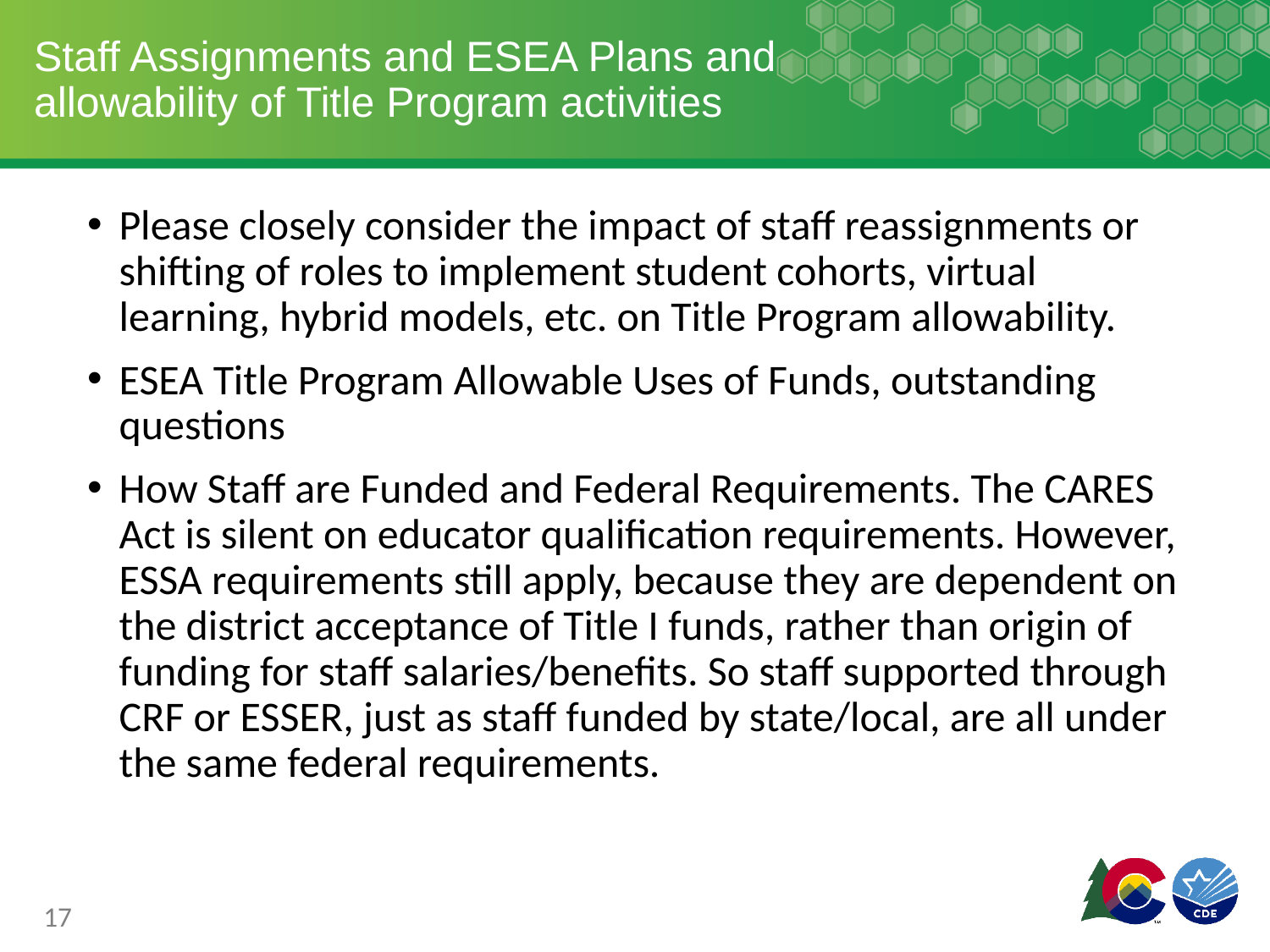

# Staff Assignments and ESEA Plans and allowability of Title Program activities
Please closely consider the impact of staff reassignments or shifting of roles to implement student cohorts, virtual learning, hybrid models, etc. on Title Program allowability.
ESEA Title Program Allowable Uses of Funds, outstanding questions
How Staff are Funded and Federal Requirements. The CARES Act is silent on educator qualification requirements. However, ESSA requirements still apply, because they are dependent on the district acceptance of Title I funds, rather than origin of funding for staff salaries/benefits. So staff supported through CRF or ESSER, just as staff funded by state/local, are all under the same federal requirements.
17